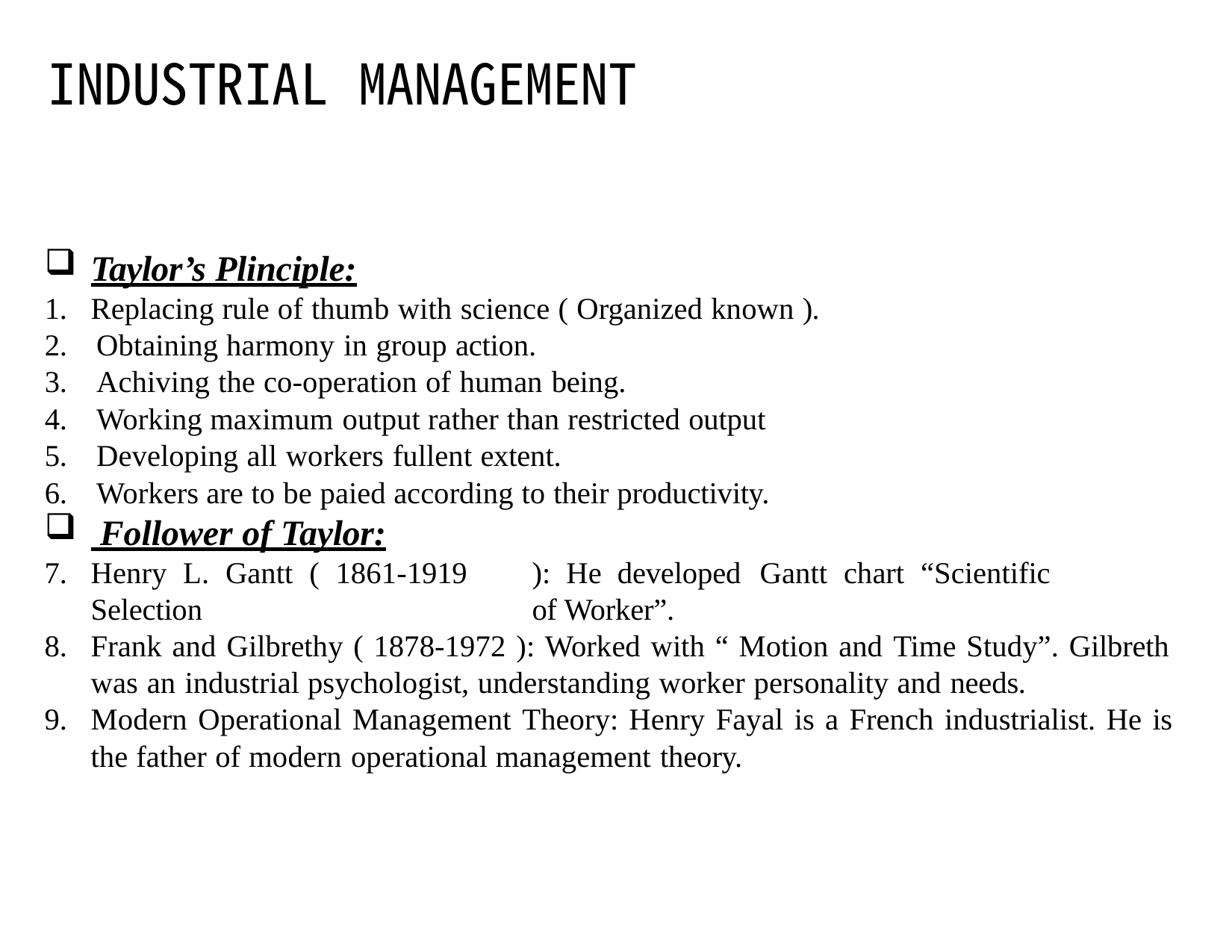

# INDUSTRIAL MANAGEMENT
Taylor’s Plinciple:
Replacing rule of thumb with science ( Organized known ).
Obtaining harmony in group action.
Achiving the co-operation of human being.
Working maximum output rather than restricted output
Developing all workers fullent extent.
Workers are to be paied according to their productivity.
 Follower of Taylor:
Henry  L.  Gantt  (  1861-1919	):  He  developed	Gantt  chart  “Scientific  Selection	of Worker”.
Frank and Gilbrethy ( 1878-1972 ): Worked with “ Motion and Time Study”. Gilbreth was an industrial psychologist, understanding worker personality and needs.
Modern Operational Management Theory: Henry Fayal is a French industrialist. He is the father of modern operational management theory.